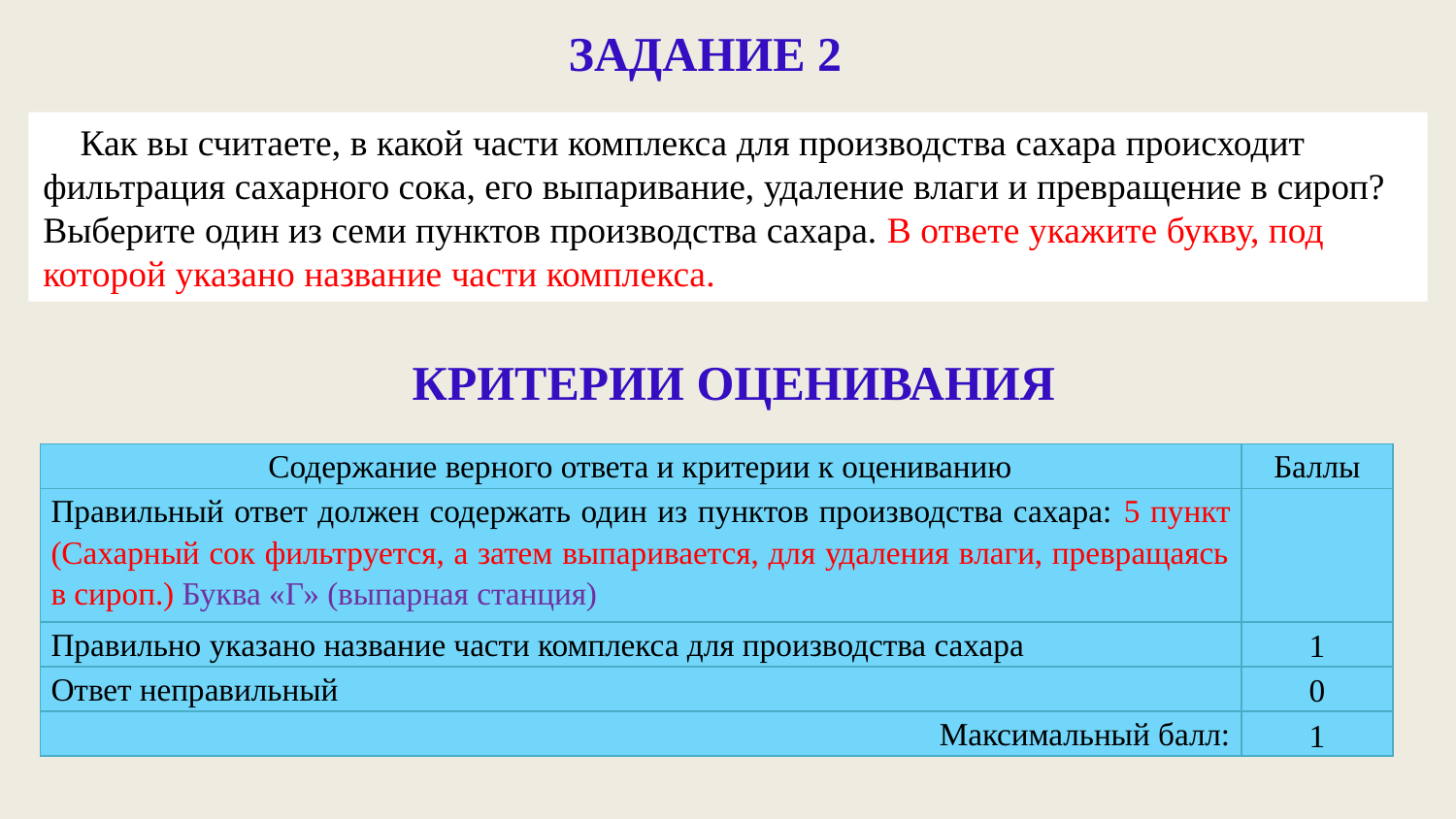

Задание 2

    Как вы считаете, в какой части комплекса для производства сахара происходит фильтрация сахарного сока, его выпаривание, удаление влаги и превращение в сироп? Выберите один из семи пунктов производства сахара. В ответе укажите букву, под которой указано название части комплекса.

Критерии оценивания
| Содержание верного ответа и критерии к оцениванию | Баллы |
| --- | --- |
| Правильный ответ должен содержать один из пунктов производства сахара: 5 пункт (Сахарный сок фильтруется, а затем выпаривается, для удаления влаги, превращаясь в сироп.) Буква «Г» (выпарная станция) |  |
| Правильно указано название части комплекса для производства сахара | 1 |
| Ответ неправильный | 0 |
| Максимальный балл: | 1 |